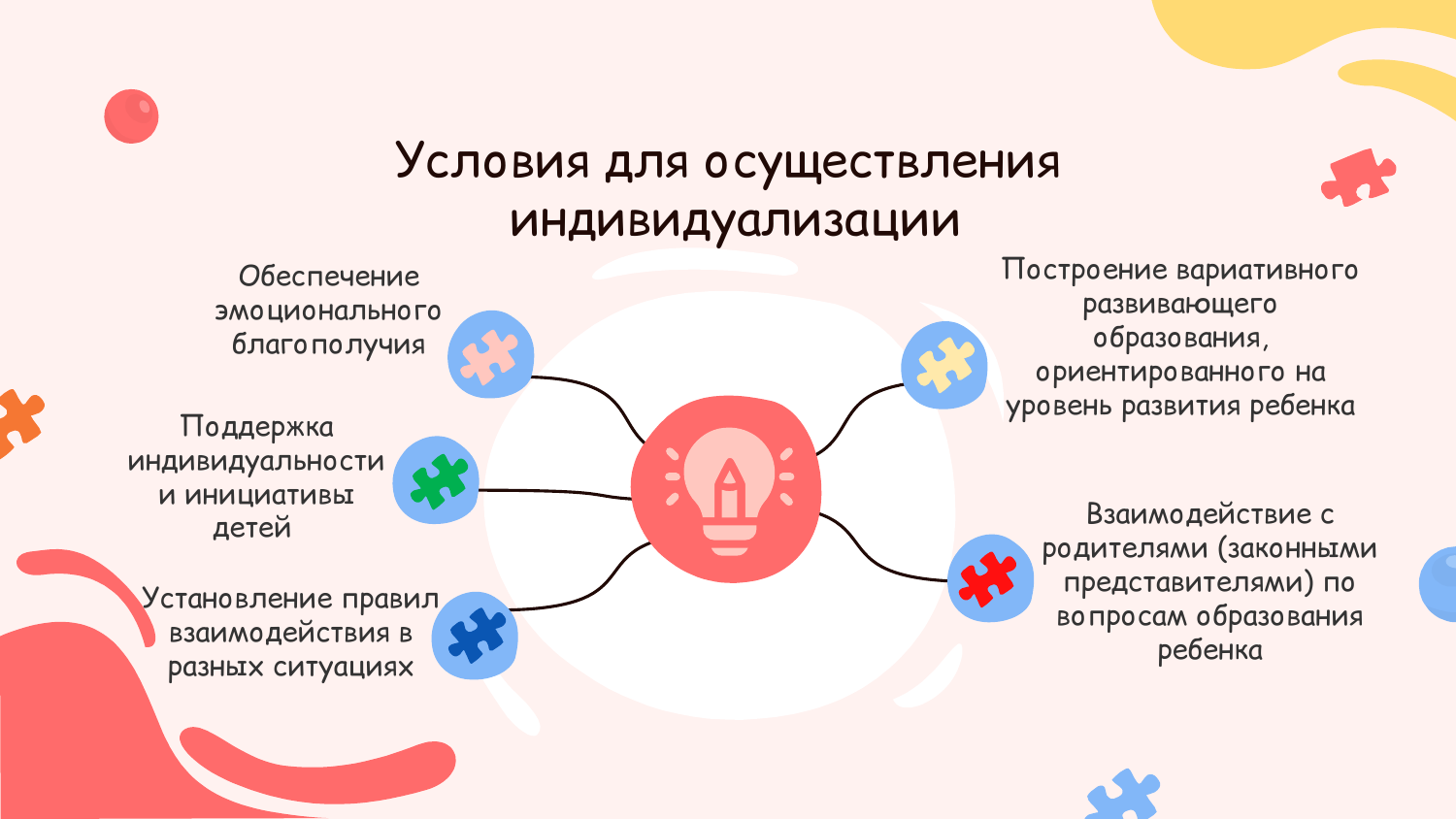

# Условия для осуществления индивидуализации

Обеспечение эмоционального благополучия
Построение вариативного развивающего образования, ориентированного на уровень развития ребенка

Поддержка индивидуальности и инициативы детей

Взаимодействие с родителями (законными представителями) по вопросам образования ребенка

Установление правил взаимодействия в разных ситуациях